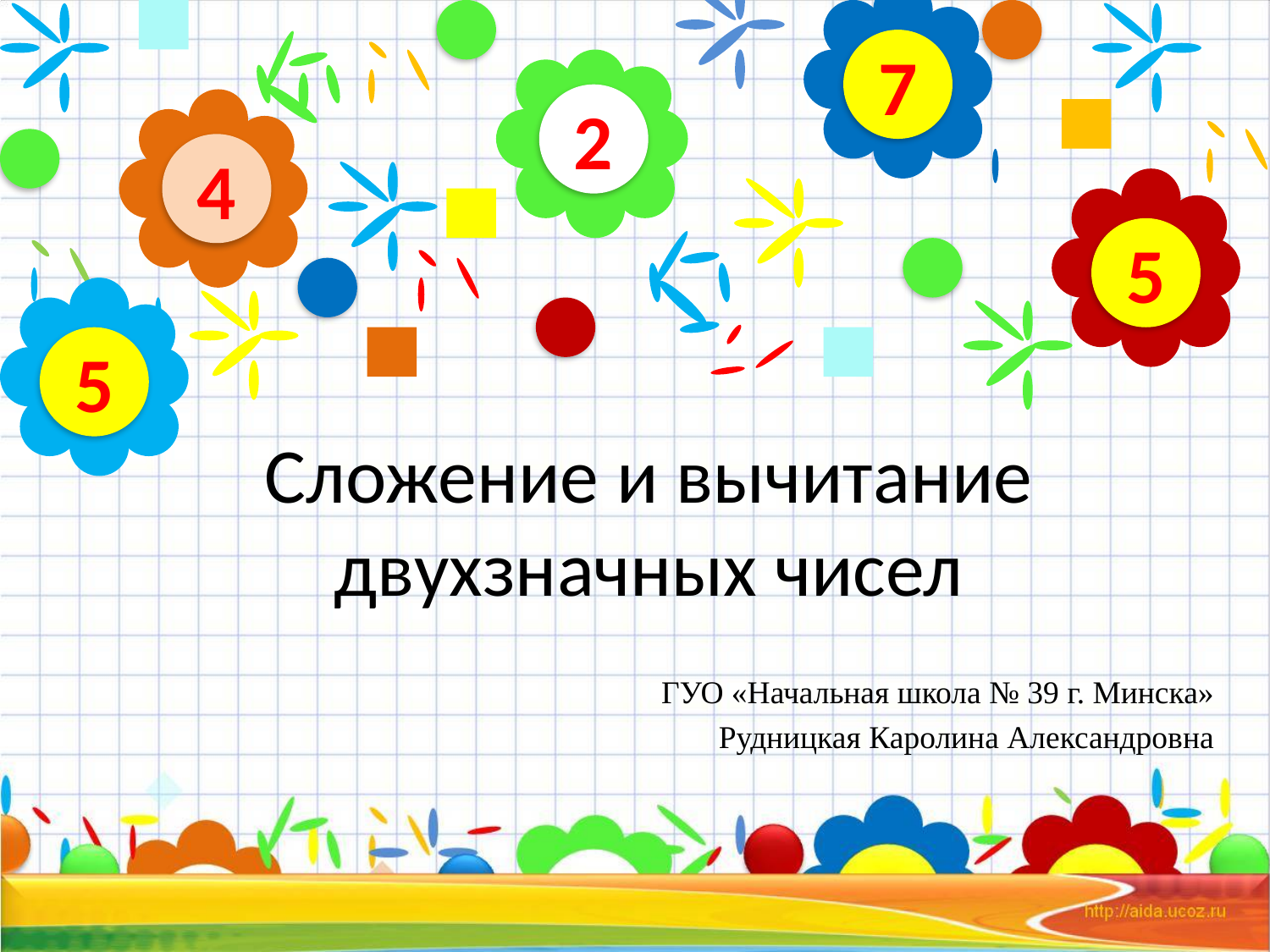

7

2

4

5

5

# Сложение и вычитание двухзначных чисел
ГУО «Начальная школа № 39 г. Минска»
Рудницкая Каролина Александровна